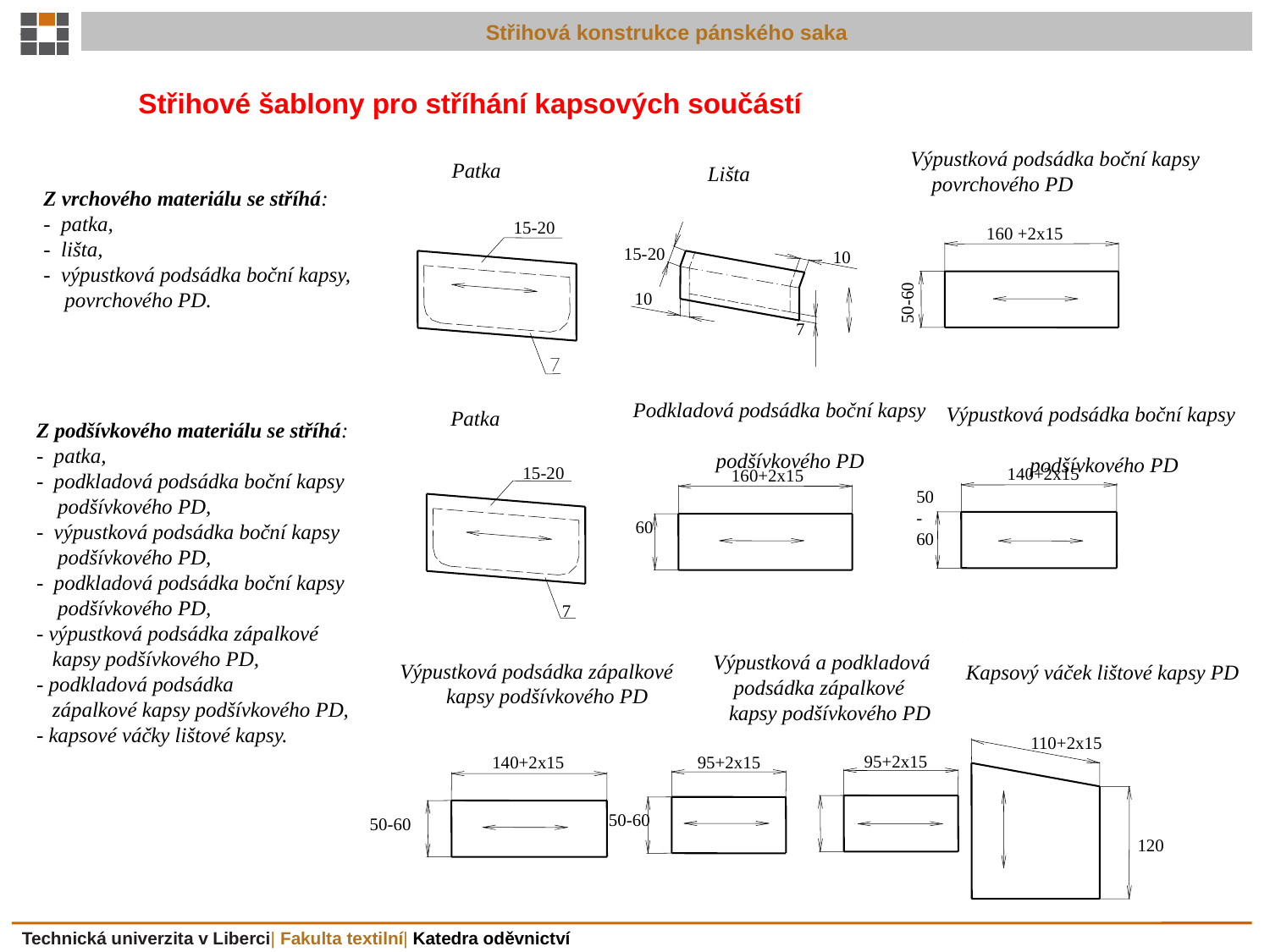

10

10

Střihové šablony pro stříhání kapsových součástí
Výpustková podsádka boční kapsy
    povrchového PD

Patka
Lišta
Z vrchového materiálu se stříhá:
-  patka,
-  lišta,
-  výpustková podsádka boční kapsy,
    povrchového PD.

15-20
160 +2x15

15-20

10

50-60

10

7

Podkladová podsádka boční kapsy
    podšívkového PD
Výpustková podsádka boční kapsy
    podšívkového PD
Patka
Z podšívkového materiálu se stříhá:
-  patka,
-  podkladová podsádka boční kapsy
    podšívkového PD,
-  výpustková podsádka boční kapsy
    podšívkového PD,
-  podkladová podsádka boční kapsy
    podšívkového PD,
- výpustková podsádka zápalkové
   kapsy podšívkového PD,
- podkladová podsádka
   zápalkové kapsy podšívkového PD,
- kapsové váčky lištové kapsy.
15-20
140+2x15
160+2x15
50-60

60

7

Výpustková a podkladová podsádka zápalkové
   kapsy podšívkového PD
Výpustková podsádka zápalkové
   kapsy podšívkového PD
Kapsový váček lištové kapsy PD
110+2x15

95+2x15
95+2x15
140+2x15

50-60

50-60

120

Obrázek 4.27 Prsní vložky